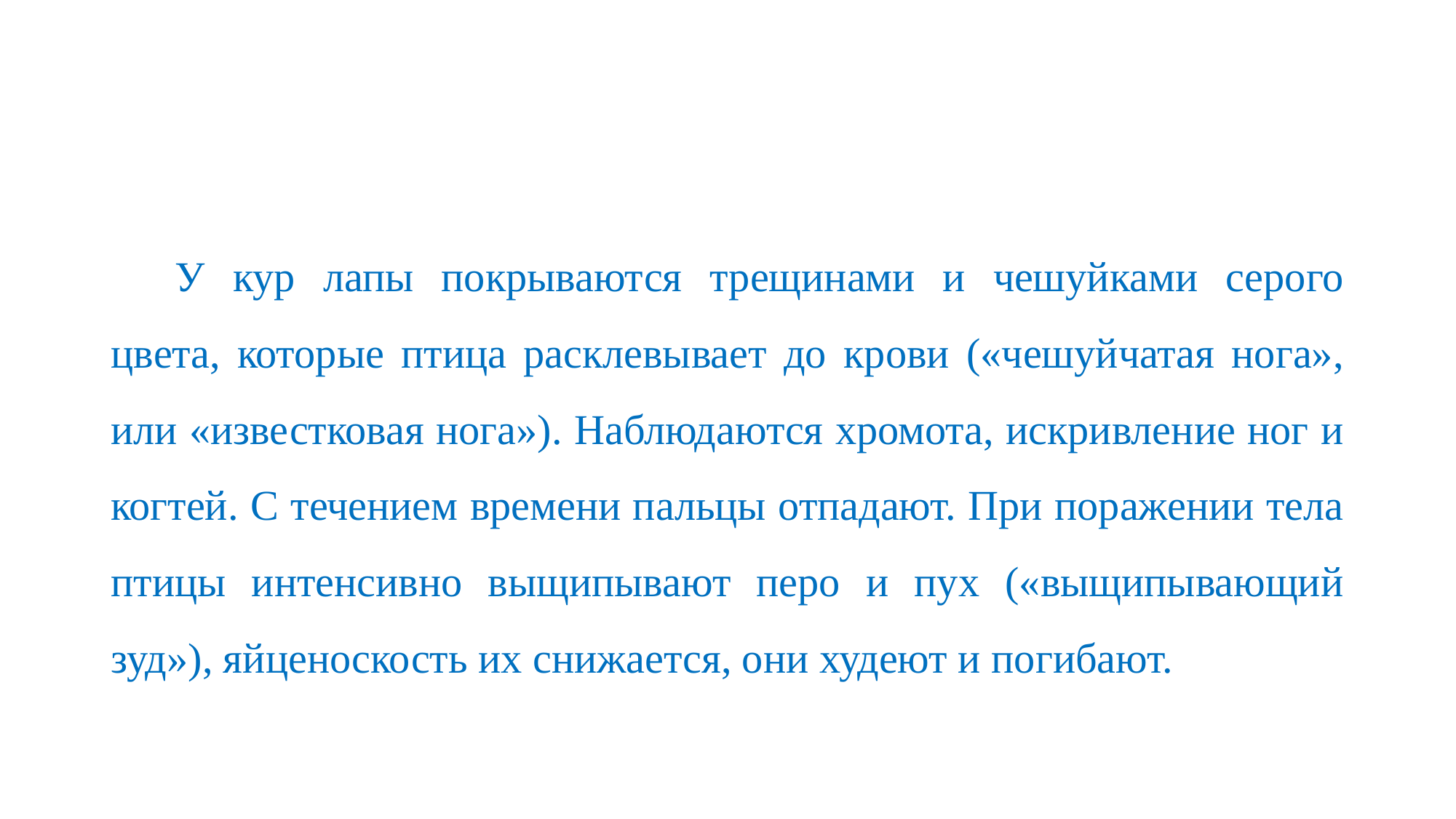

#
У кур лапы покрываются трещинами и чешуйками серого цвета, которые птица расклевывает до крови («чешуйчатая нога», или «известковая нога»). Наблюдаются хромота, искривление ног и когтей. С течением времени пальцы отпадают. При поражении тела птицы интенсивно выщипывают перо и пух («выщипывающий зуд»), яйценоскость их снижается, они худеют и погибают.